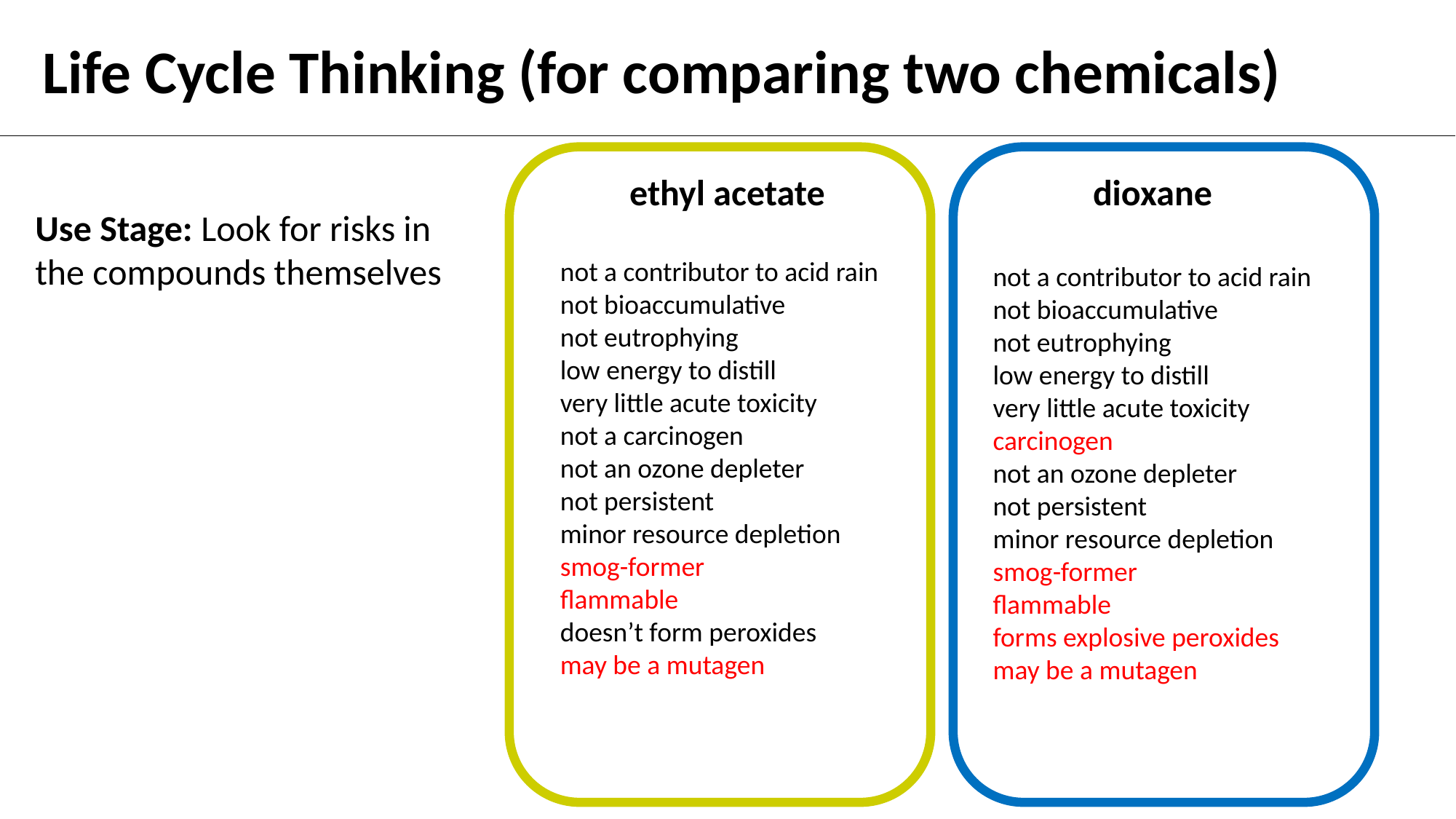

Life Cycle Thinking (for comparing two chemicals)

ethyl acetate
dioxane
Use Stage: Look for risks in the compounds themselves
not a contributor to acid rain
not bioaccumulative
not eutrophying
low energy to distill
very little acute toxicity
not a carcinogen
not an ozone depleter
not persistent
minor resource depletion
smog-former
flammable
doesn’t form peroxides
may be a mutagen
not a contributor to acid rain
not bioaccumulative
not eutrophying
low energy to distill
very little acute toxicity
carcinogen
not an ozone depleter
not persistent
minor resource depletion
smog-former
flammable
forms explosive peroxides
may be a mutagen